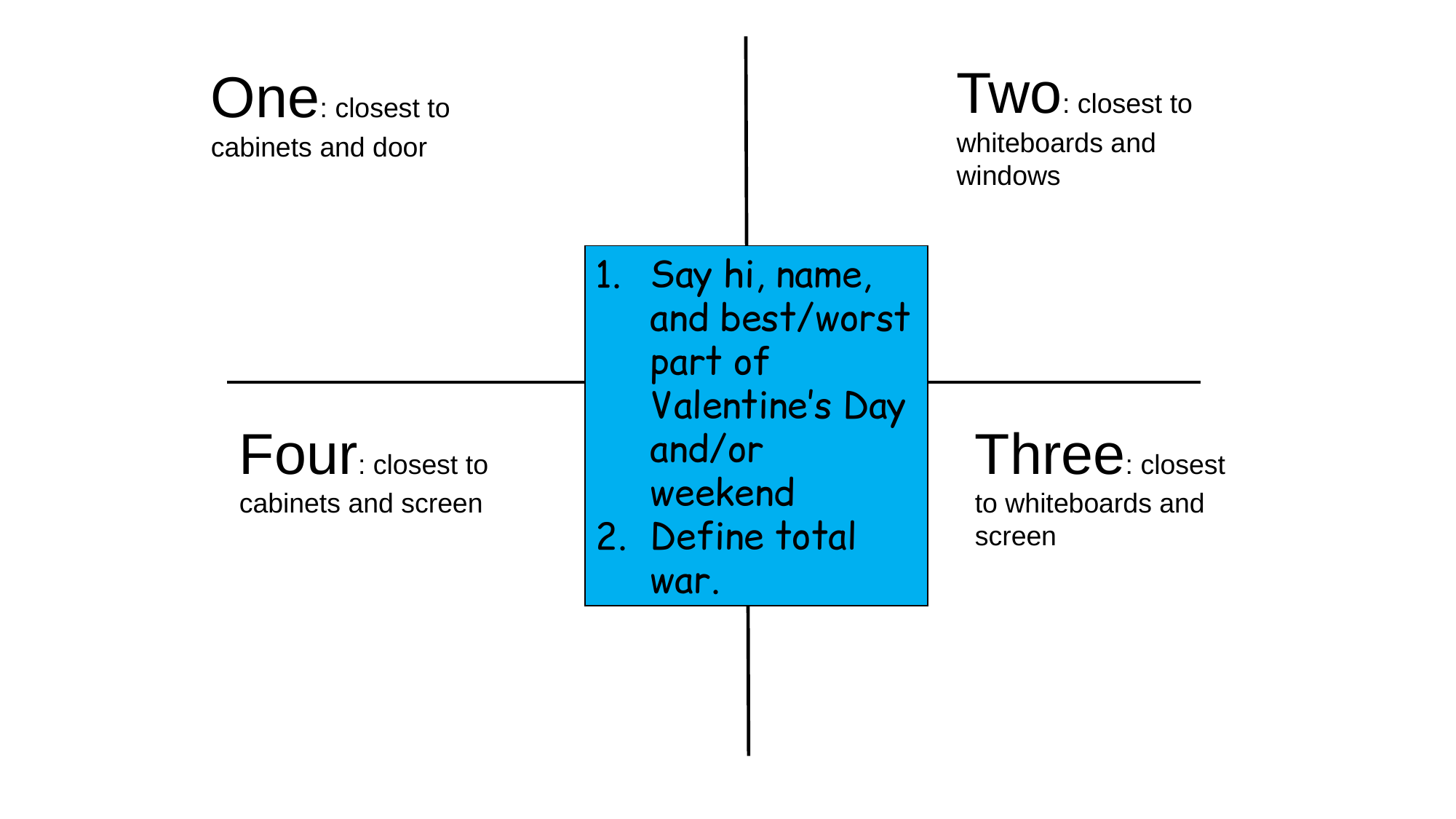

Two: closest to whiteboards and windows
One: closest to cabinets and door
Say hi, name, and best/worst part of Valentine’s Day and/or weekend
Define total war.
Four: closest to cabinets and screen
Three: closest to whiteboards and screen